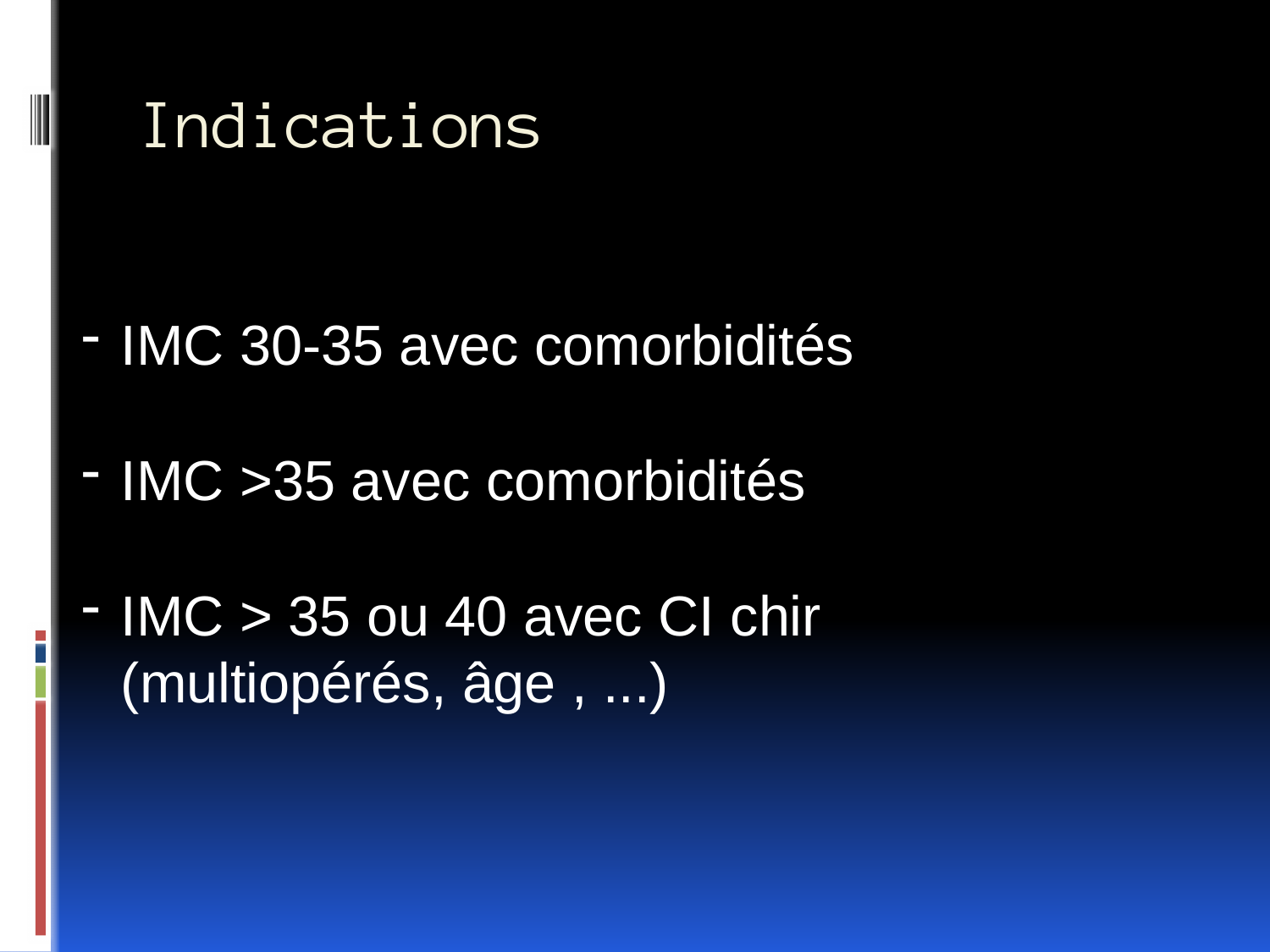

# Indications
IMC 30-35 avec comorbidités

IMC >35 avec comorbidités

IMC > 35 ou 40 avec CI chir (multiopérés, âge , ...)